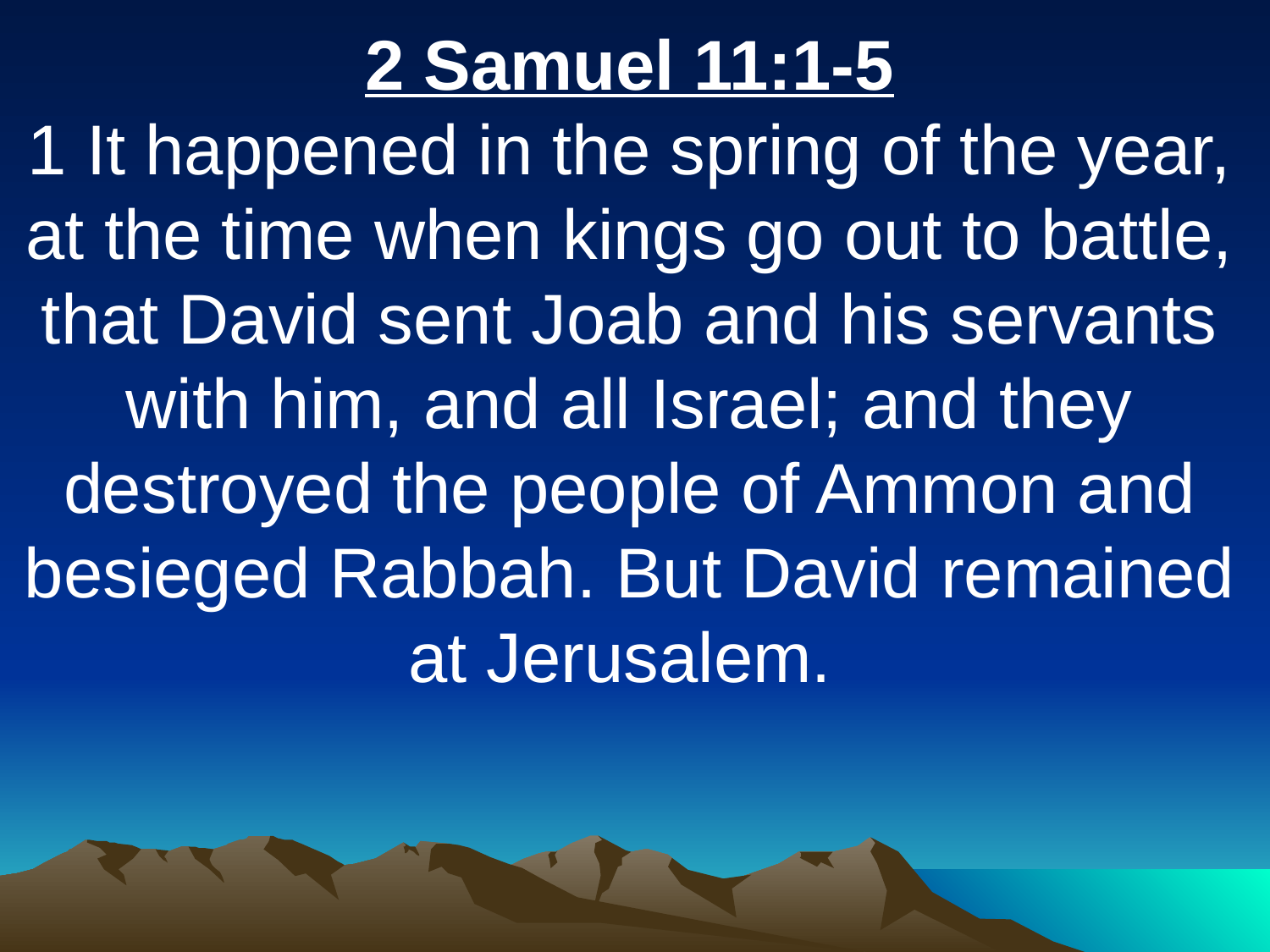

2 Samuel 11:1-5
1 It happened in the spring of the year, at the time when kings go out to battle, that David sent Joab and his servants with him, and all Israel; and they destroyed the people of Ammon and besieged Rabbah. But David remained at Jerusalem.